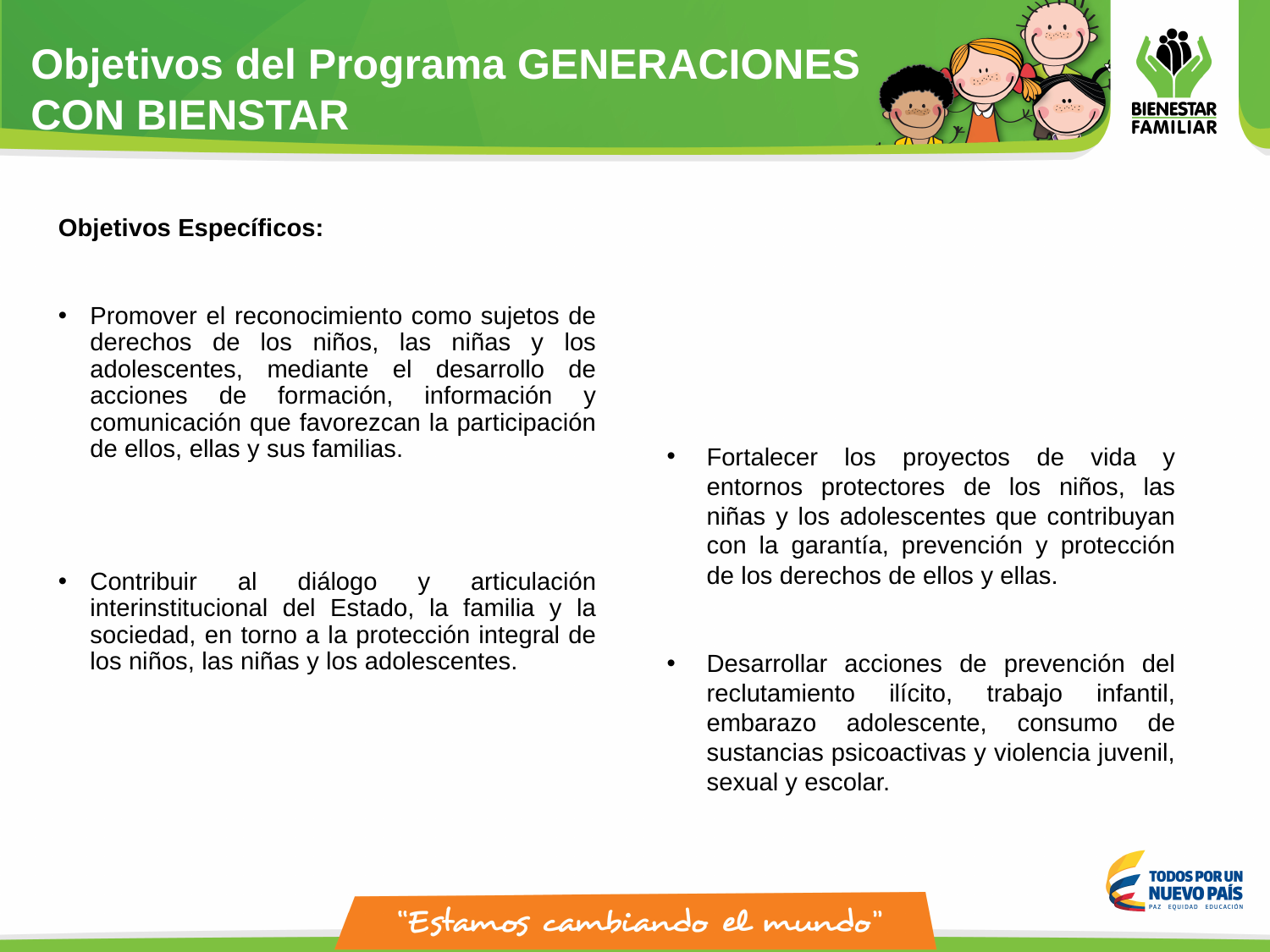

Objetivos del Programa GENERACIONES CON BIENSTAR
Objetivos Específicos:

Promover el reconocimiento como sujetos de derechos de los niños, las niñas y los adolescentes, mediante el desarrollo de acciones de formación, información y comunicación que favorezcan la participación de ellos, ellas y sus familias.

Contribuir al diálogo y articulación interinstitucional del Estado, la familia y la sociedad, en torno a la protección integral de los niños, las niñas y los adolescentes.

Fortalecer los proyectos de vida y entornos protectores de los niños, las niñas y los adolescentes que contribuyan con la garantía, prevención y protección de los derechos de ellos y ellas.

Desarrollar acciones de prevención del reclutamiento ilícito, trabajo infantil, embarazo adolescente, consumo de sustancias psicoactivas y violencia juvenil, sexual y escolar.